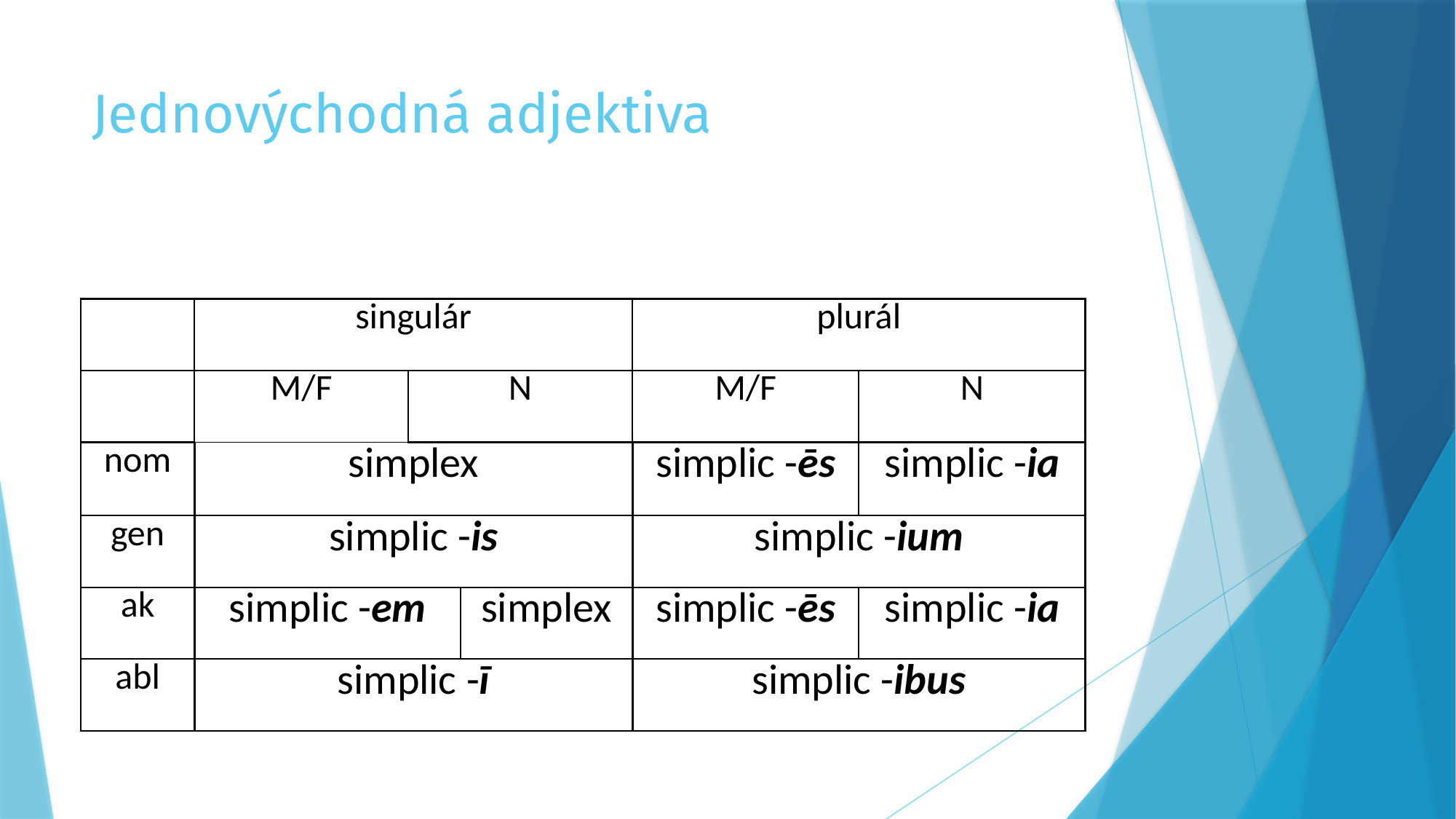

# Jednovýchodná adjektiva
|  | singulár |  |  | plurál |  |
| --- | --- | --- | --- | --- | --- |
|  | M/F | N |  | M/F | N |
| nom | simplex |  |  | simplic -ēs | simplic -ia |
| gen | simplic -is |  |  | simplic -ium |  |
| ak | simplic -em |  | simplex | simplic -ēs | simplic -ia |
| abl | simplic -ī |  |  | simplic -ibus |  |